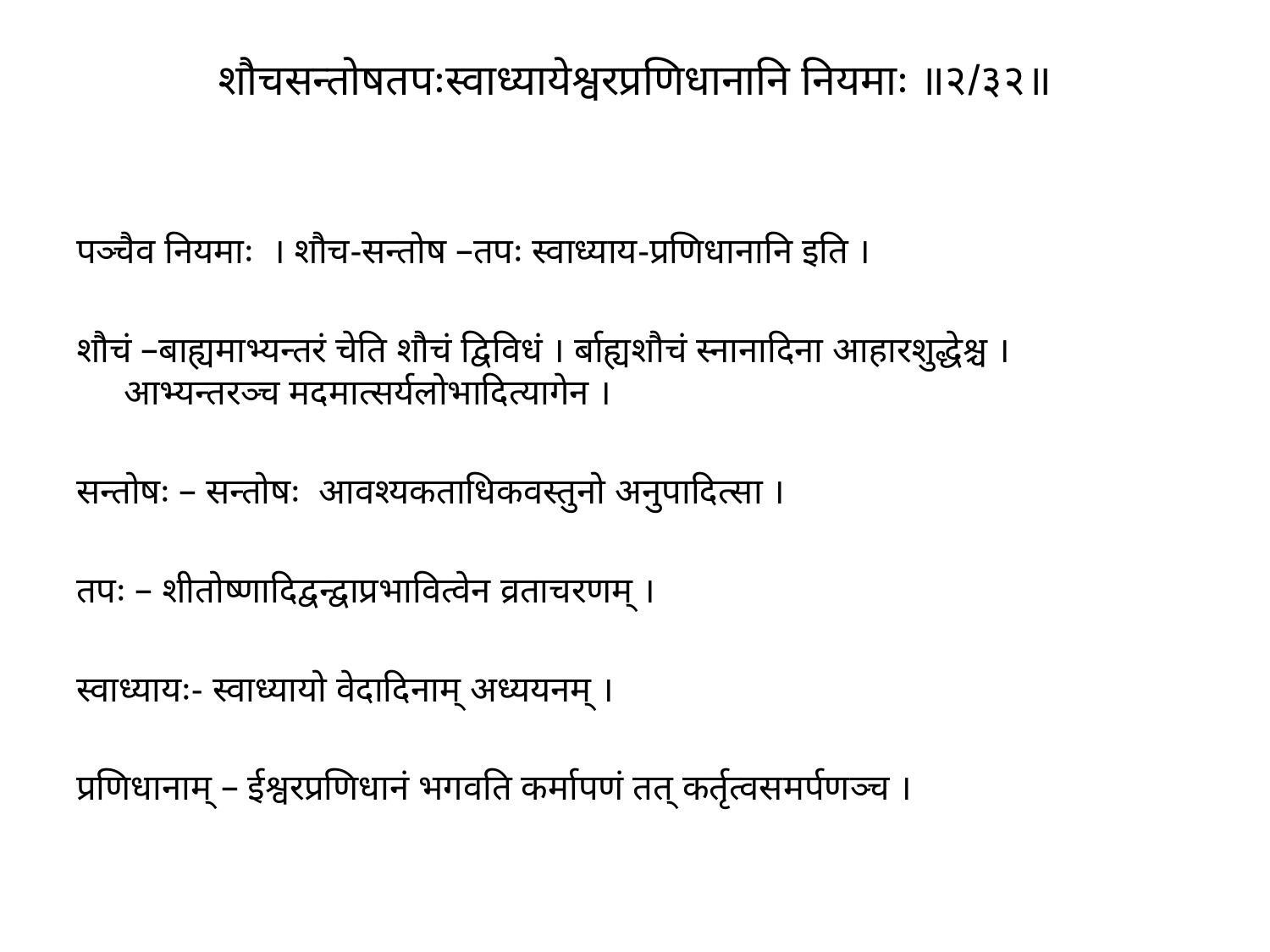

# शौचसन्तोषतपःस्वाध्यायेश्वरप्रणिधानानि नियमाः ॥२/३२॥
पञ्चैव नियमाः  । शौच-सन्तोष –तपः स्वाध्याय-प्रणिधानानि इति ।

शौचं –बाह्यमाभ्यन्तरं चेति शौचं द्विविधं । र्बाह्यशौचं स्नानादिना आहारशुद्धेश्च ।    	आभ्यन्तरञ्च मदमात्सर्यलोभादित्यागेन ।

सन्तोषः – सन्तोषः  आवश्यकताधिकवस्तुनो अनुपादित्सा ।

तपः – शीतोष्णादिद्वन्द्वाप्रभावित्वेन व्रताचरणम् ।

स्वाध्यायः- स्वाध्यायो वेदादिनाम् अध्ययनम् ।

प्रणिधानाम् – ईश्वरप्रणिधानं भगवति कर्मापणं तत् कर्तृत्वसमर्पणञ्च ।